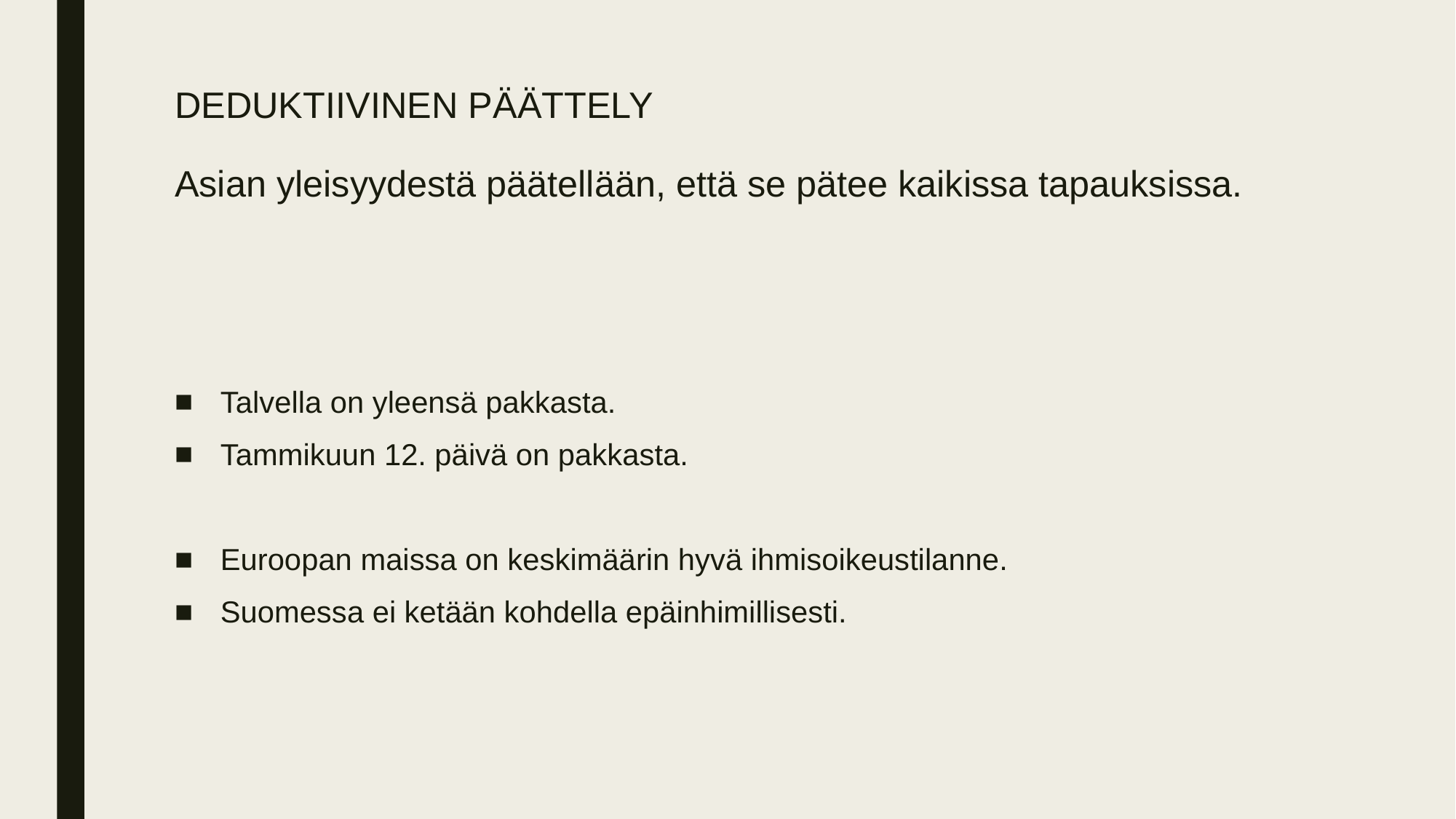

# DEDUKTIIVINEN PÄÄTTELY Asian yleisyydestä päätellään, että se pätee kaikissa tapauksissa.

Talvella on yleensä pakkasta.
Tammikuun 12. päivä on pakkasta.

Euroopan maissa on keskimäärin hyvä ihmisoikeustilanne.
Suomessa ei ketään kohdella epäinhimillisesti.